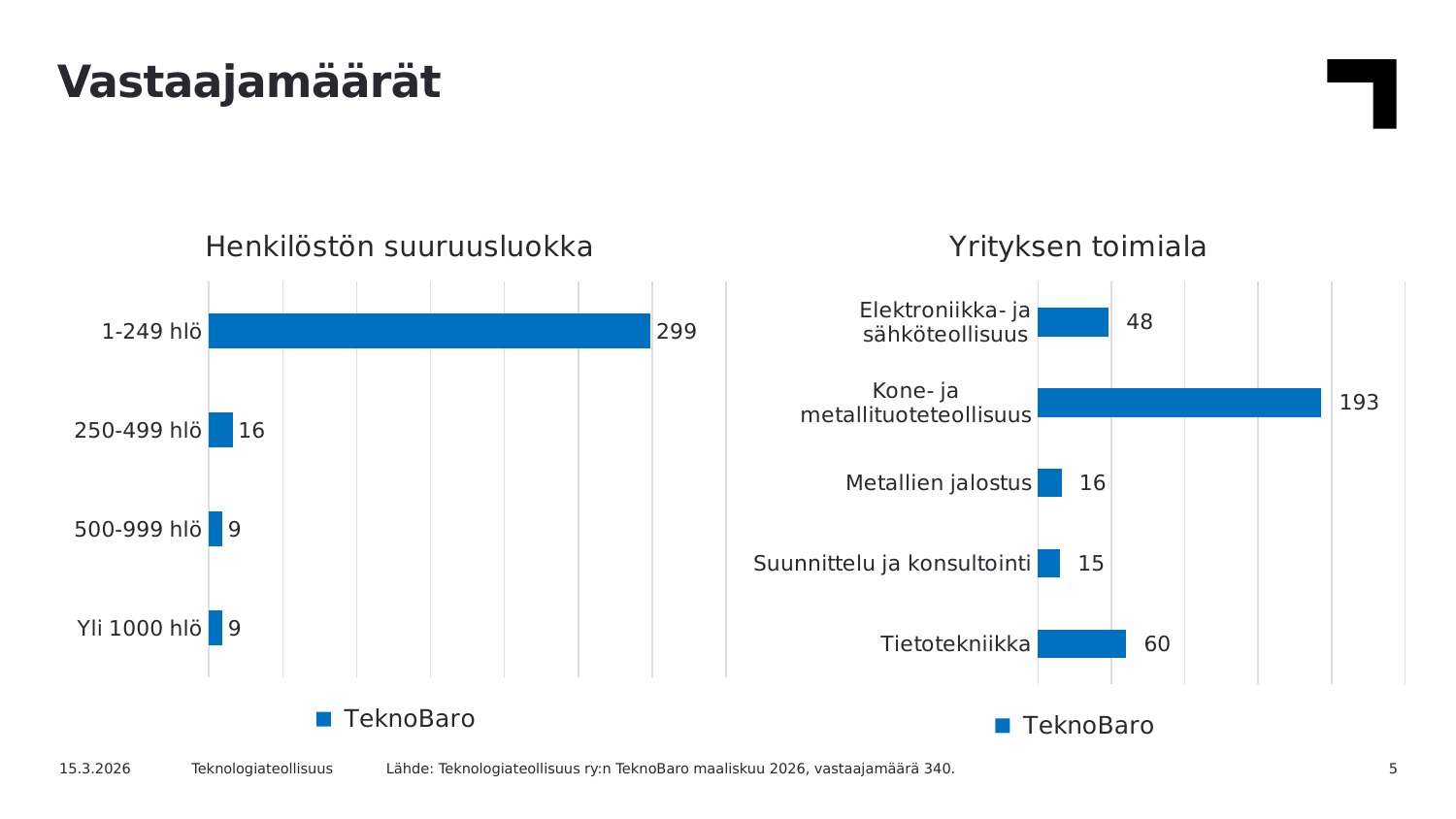

Vastaajamäärät

### Chart: Yrityksen toimiala

| Category |  TeknoBaro  |
|---|---|
| Tietotekniikka | 60.0 |
| Suunnittelu ja konsultointi | 15.0 |
| Metallien jalostus | 16.0 |
| Kone- ja metallituoteteollisuus | 193.0 |
| Elektroniikka- ja sähköteollisuus | 48.0 |

### Chart: Henkilöstön suuruusluokka

| Category |  TeknoBaro  |
|---|---|
| Yli 1000 hlö | 9.0 |
| 500-999 hlö | 9.0 |
| 250-499 hlö | 16.0 |
| 1-249 hlö | 299.0 |
Lähde: Teknologiateollisuus ry:n TeknoBaro maaliskuu 2026, vastaajamäärä 340.

15.3.2026
Teknologiateollisuus
5